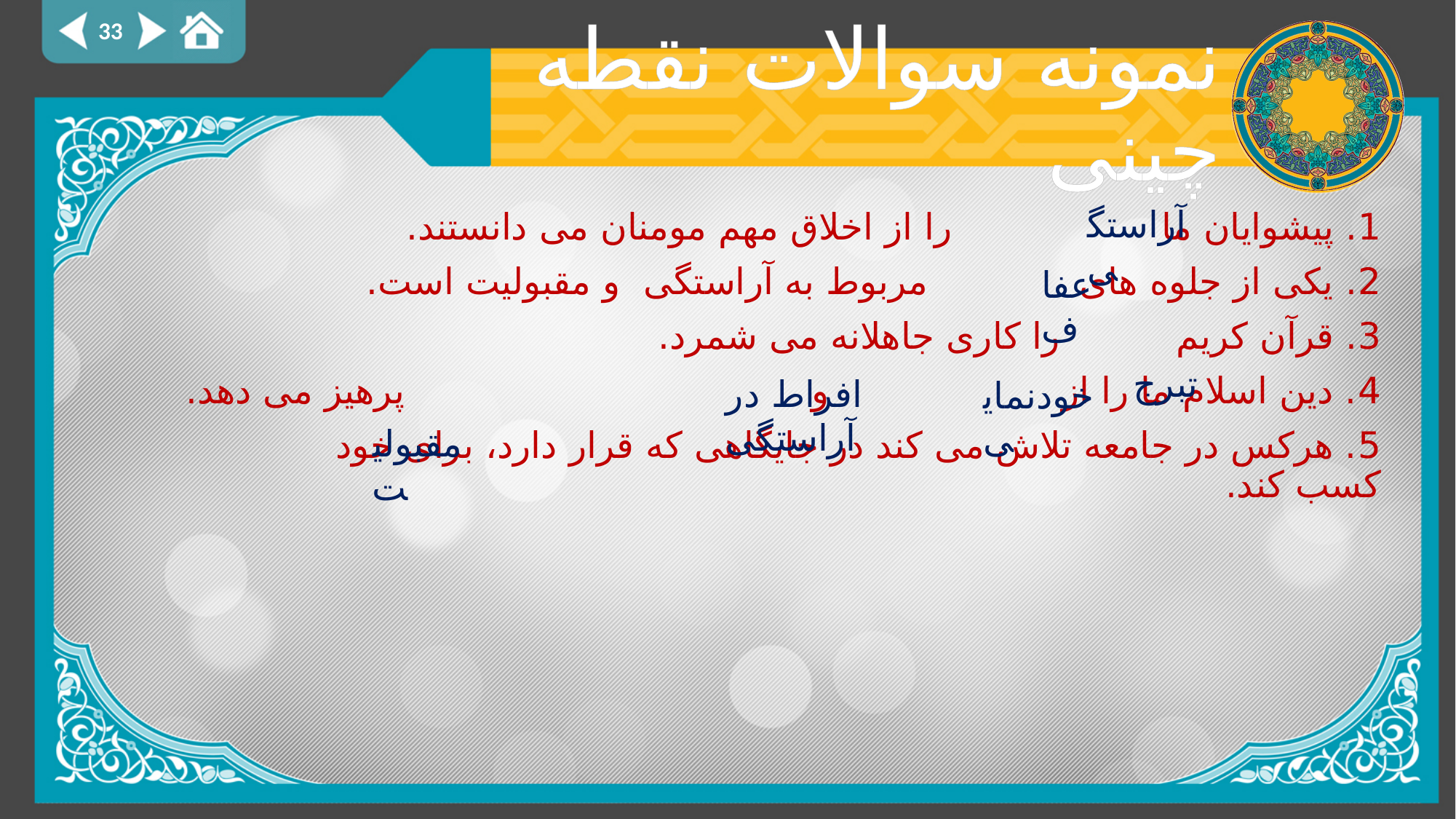

33
# نمونه سوالات نقطه چینی
آراستگی
1. پیشوایان ما                  را از اخلاق مهم مومنان می دانستند.
2. یکی از جلوه های             مربوط به آراستگی  و مقبولیت است.
3. قرآن کریم          را کاری جاهلانه می شمرد.
4. دین اسلام ما را از                    و                                   پرهیز می دهد.
5. هرکس در جامعه تلاش می کند در جایگاهی که قرار دارد، برای خود                کسب کند.
عفاف
 تبرج
افراط در آراستگی
خودنمایی
مقبولیت